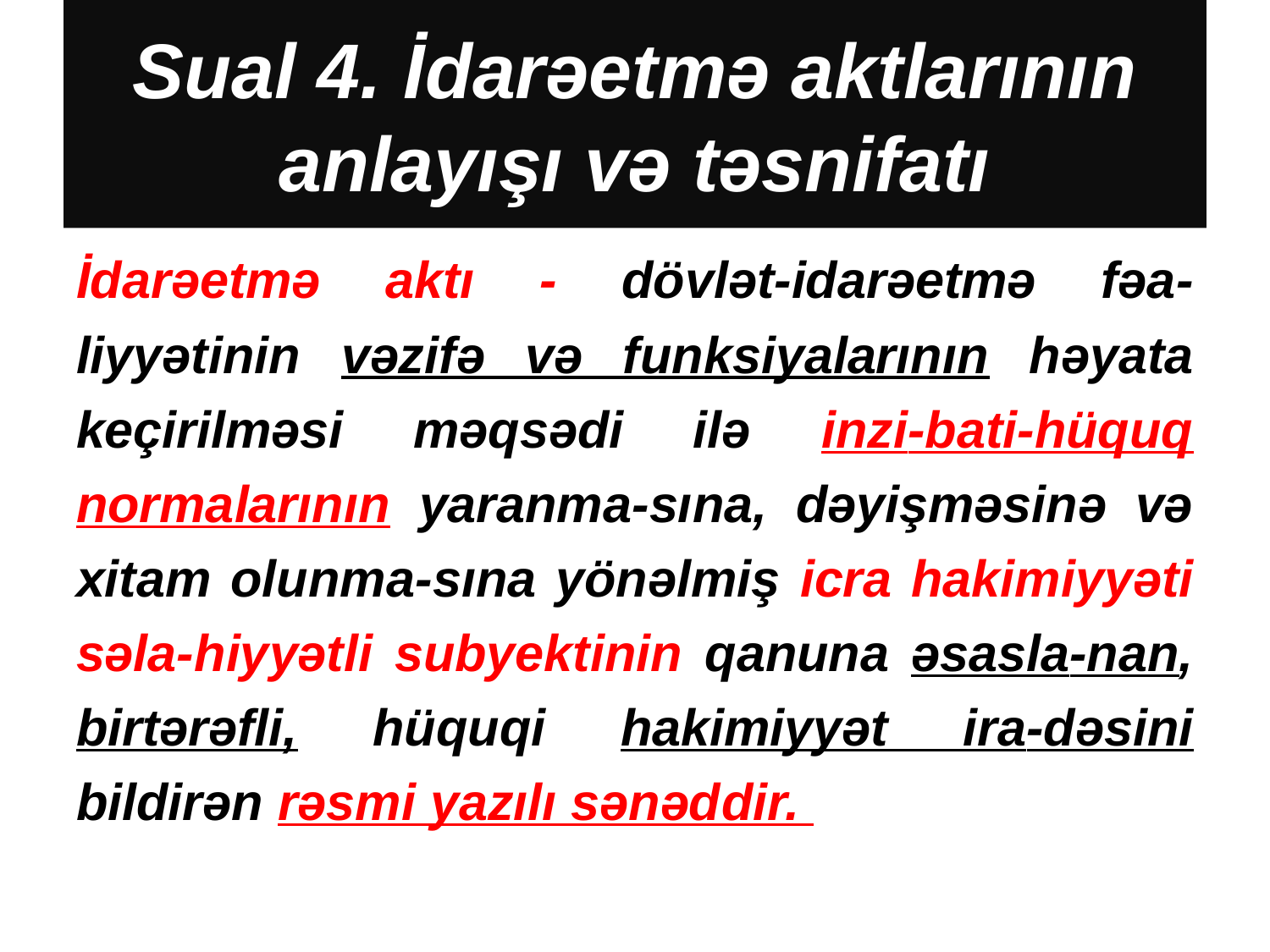

# Sual 4. İdarəetmə aktlarının anlayışı və təsnifatı
İdarəetmə aktı - dövlət-idarəetmə fəa-liyyətinin vəzifə və funksiyalarının həyata keçirilməsi məqsədi ilə inzi-bati-hüquq normalarının yaranma-sına, dəyişməsinə və xitam olunma-sına yönəlmiş icra hakimiyyəti səla-hiyyətli subyektinin qanuna əsasla-nan, birtərəfli, hüquqi hakimiyyət ira-dəsini bildirən rəsmi yazılı sənəddir.